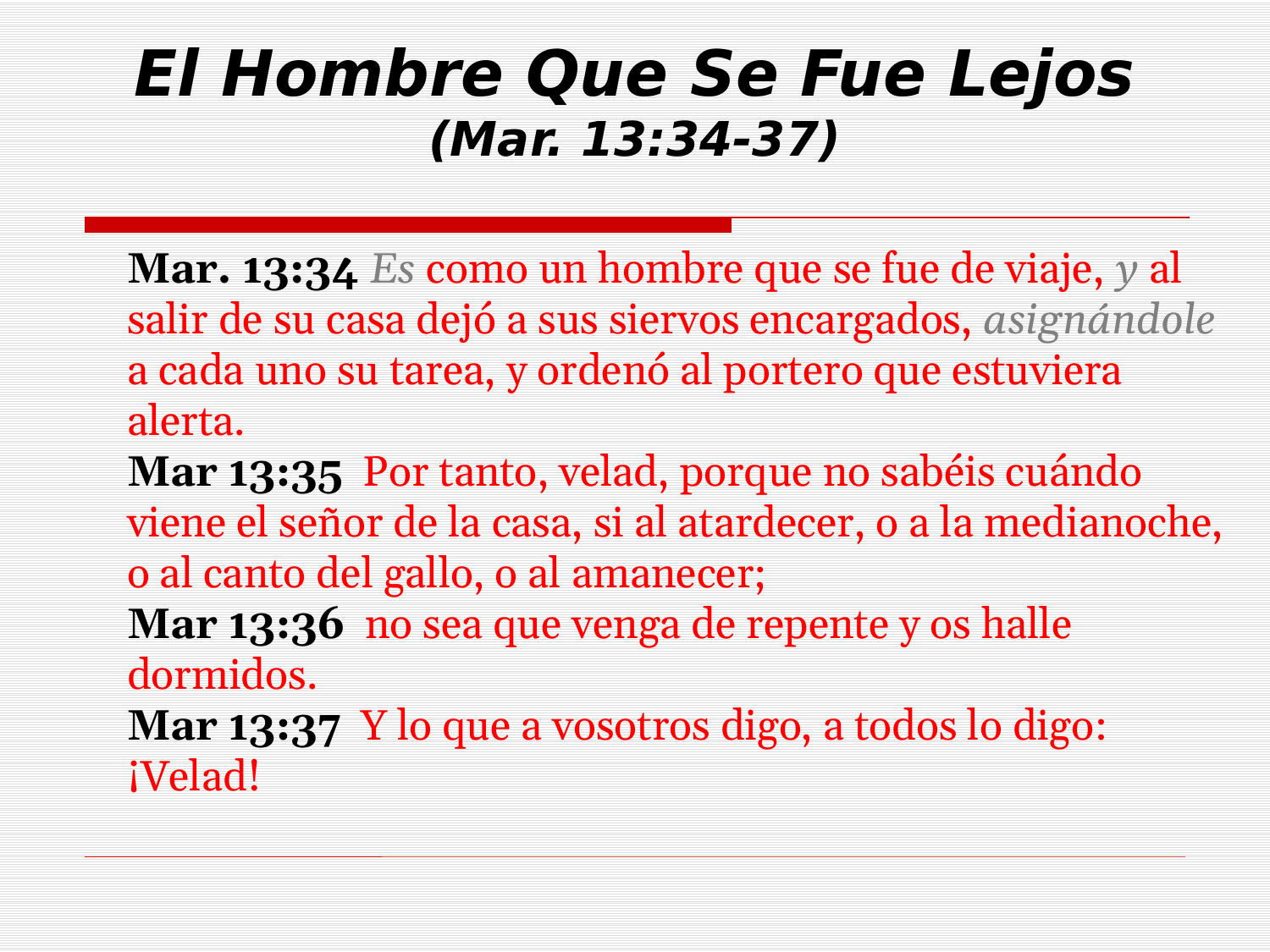

El Hombre Que Se Fue Lejos
(Mar. 13:34-37)
Mar. 13:34 Es como un hombre que se fue de viaje, y al salir de su casa dejó a sus siervos encargados, asignándole a cada uno su tarea, y ordenó al portero que estuviera alerta.
Mar 13:35  Por tanto, velad, porque no sabéis cuándo viene el señor de la casa, si al atardecer, o a la medianoche, o al canto del gallo, o al amanecer;
Mar 13:36  no sea que venga de repente y os halle dormidos.
Mar 13:37  Y lo que a vosotros digo, a todos lo digo: ¡Velad!